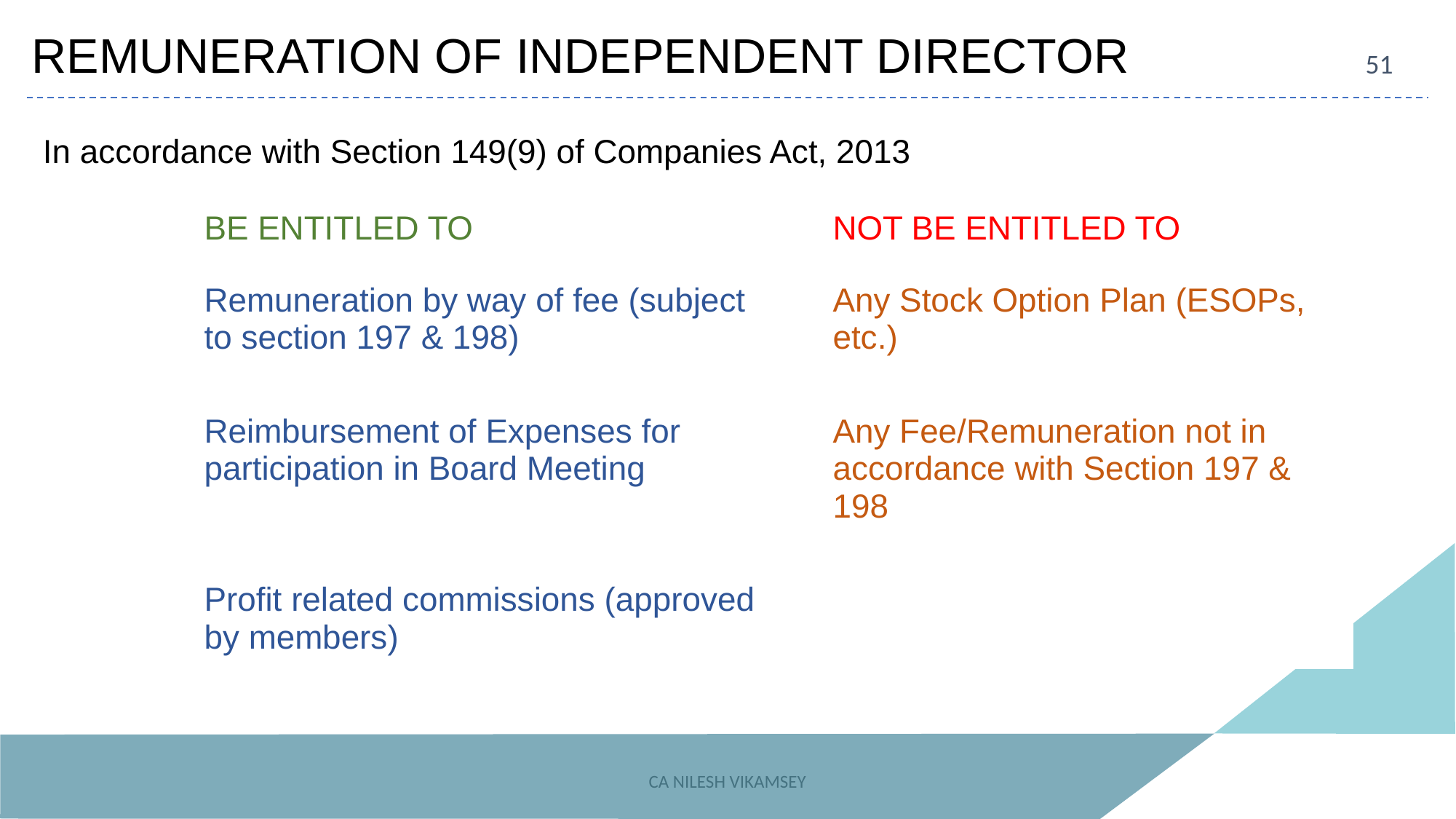

REMUNERATION OF INDEPENDENT DIRECTOR
51
In accordance with Section 149(9) of Companies Act, 2013
| BE ENTITLED TO |  | NOT BE ENTITLED TO |
| --- | --- | --- |
| Remuneration by way of fee (subject to section 197 & 198) |  | Any Stock Option Plan (ESOPs, etc.) |
| Reimbursement of Expenses for participation in Board Meeting |  | Any Fee/Remuneration not in accordance with Section 197 & 198 |
| Profit related commissions (approved by members) |  |  |

CA NILESH VIKAMSEY